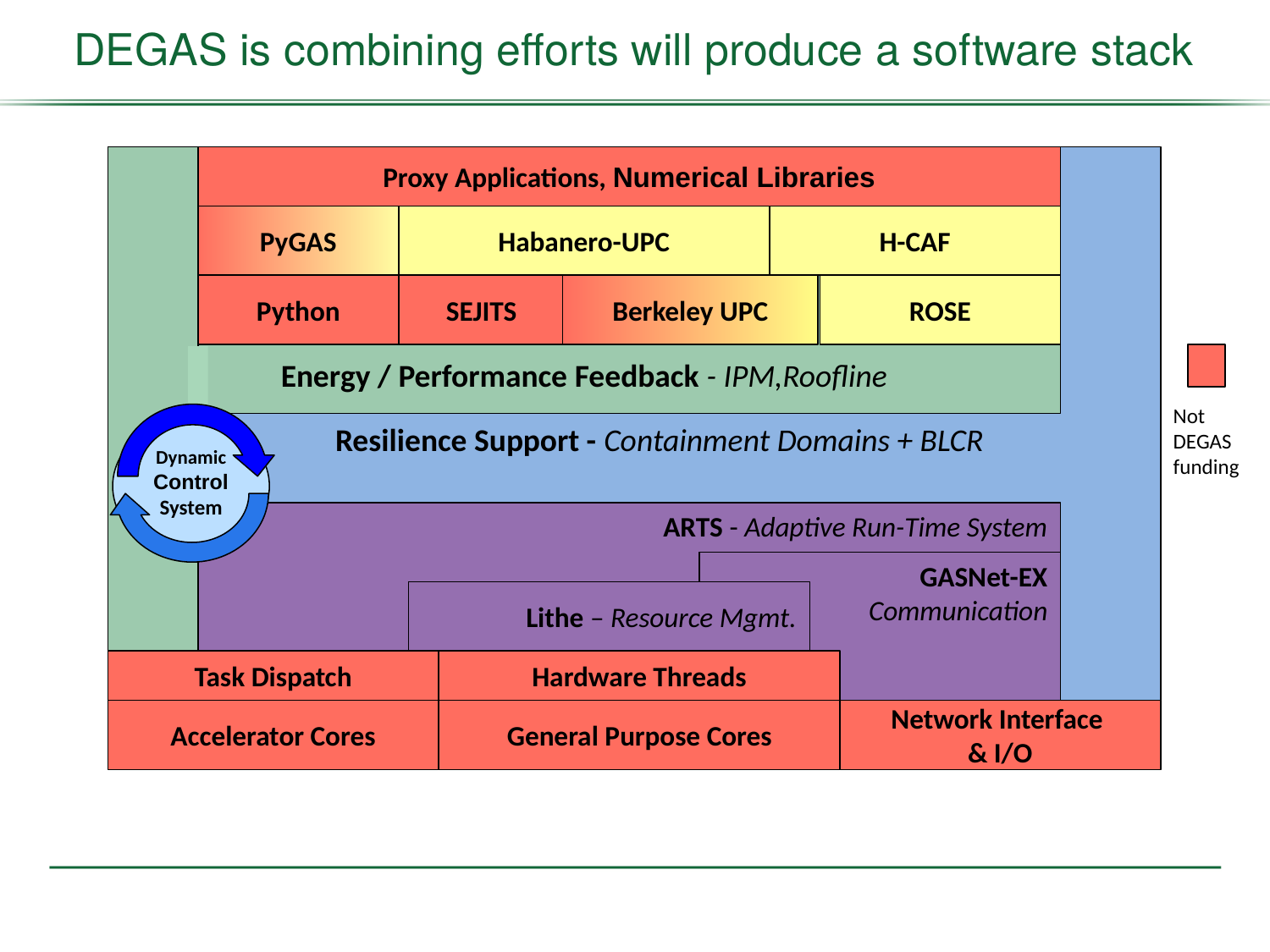

# DEGAS is combining efforts will produce a software stack

       Resilience Support - Containment Domains + BLCR

Energy / Performance Feedback - IPM,Roofline

Proxy Applications, Numerical Libraries
PyGAS
Habanero-UPC
H-CAF
SEJITS
Berkeley UPC
Python
ROSE

Dynamic
Control
System
ARTS - Adaptive Run-Time System
GASNet-EX
Communication

Lithe – Resource Mgmt.
Task Dispatch
Hardware Threads
Accelerator Cores
General Purpose Cores
Network Interface
& I/O

Not DEGAS funding